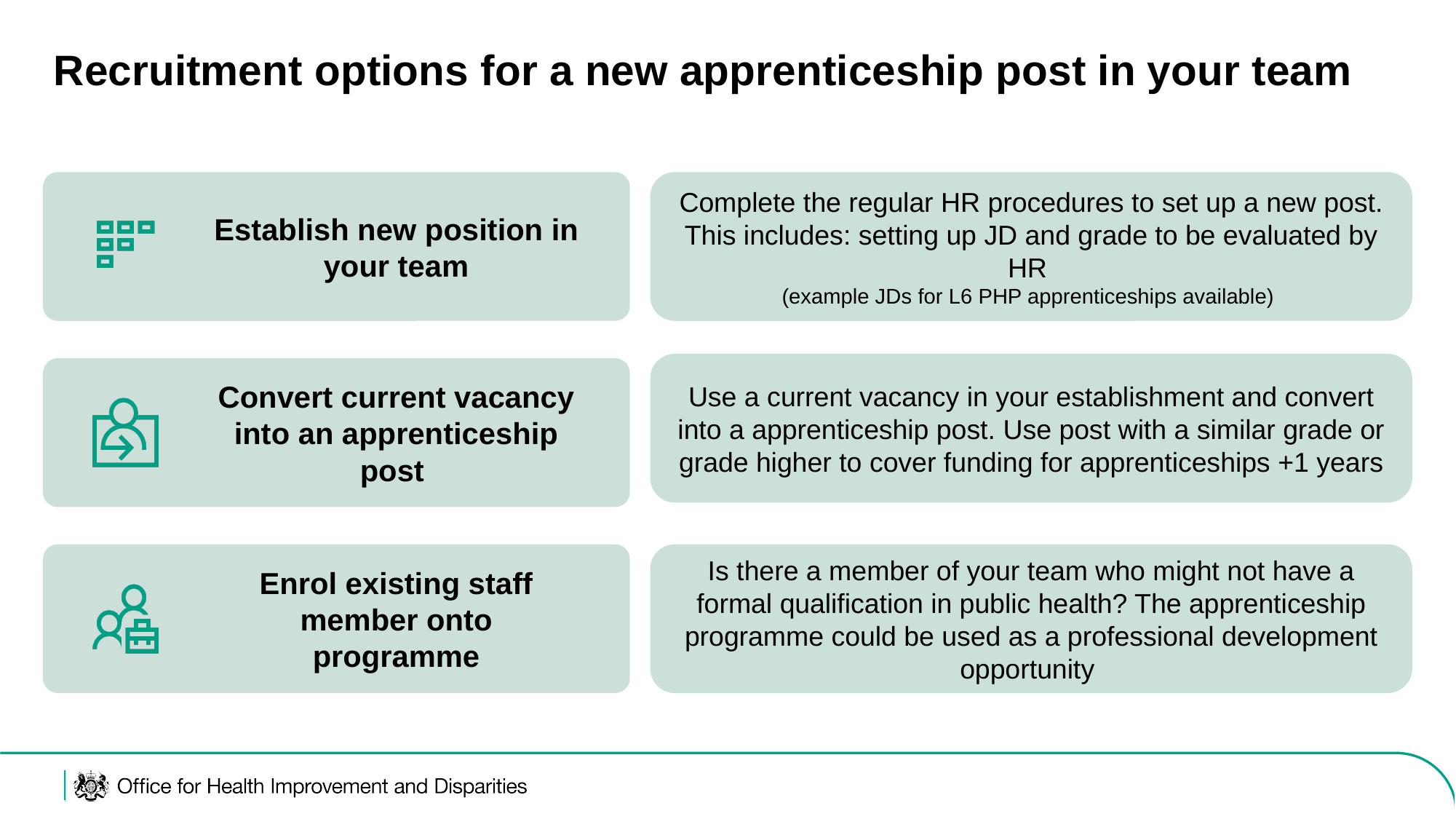

# Recruitment options for a new apprenticeship post in your team

Establish new position in your team

Convert current vacancy into an apprenticeship post

Enrol existing staff member onto programme

Complete the regular HR procedures to set up a new post. This includes: setting up JD and grade to be evaluated by HR
(example JDs for L6 PHP apprenticeships available)
Use a current vacancy in your establishment and convert into a apprenticeship post. Use post with a similar grade or grade higher to cover funding for apprenticeships +1 years
Is there a member of your team who might not have a formal qualification in public health? The apprenticeship programme could be used as a professional development opportunity